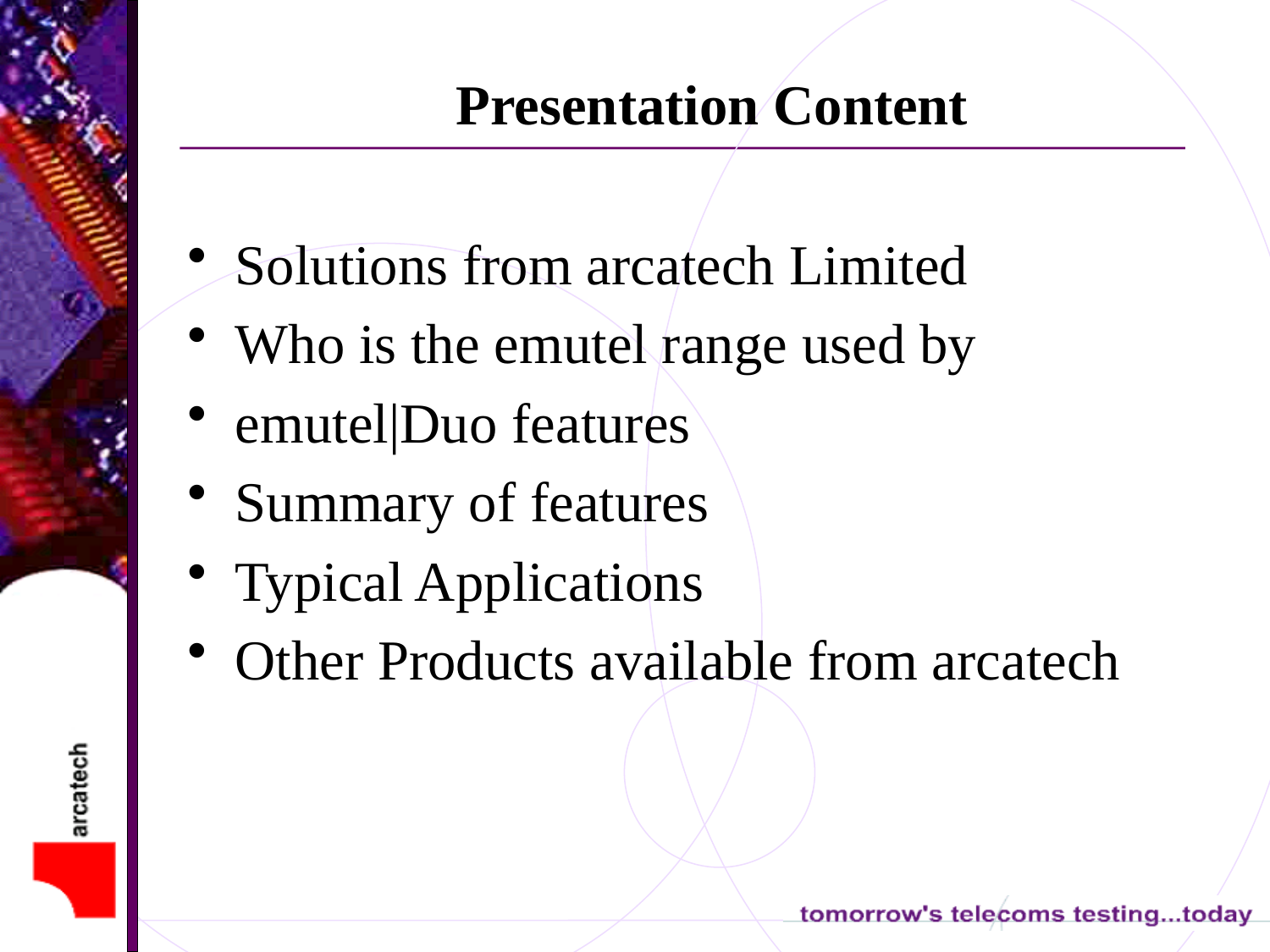

# Presentation Content
Solutions from arcatech Limited
Who is the emutel range used by
emutel|Duo features
Summary of features
Typical Applications
Other Products available from arcatech